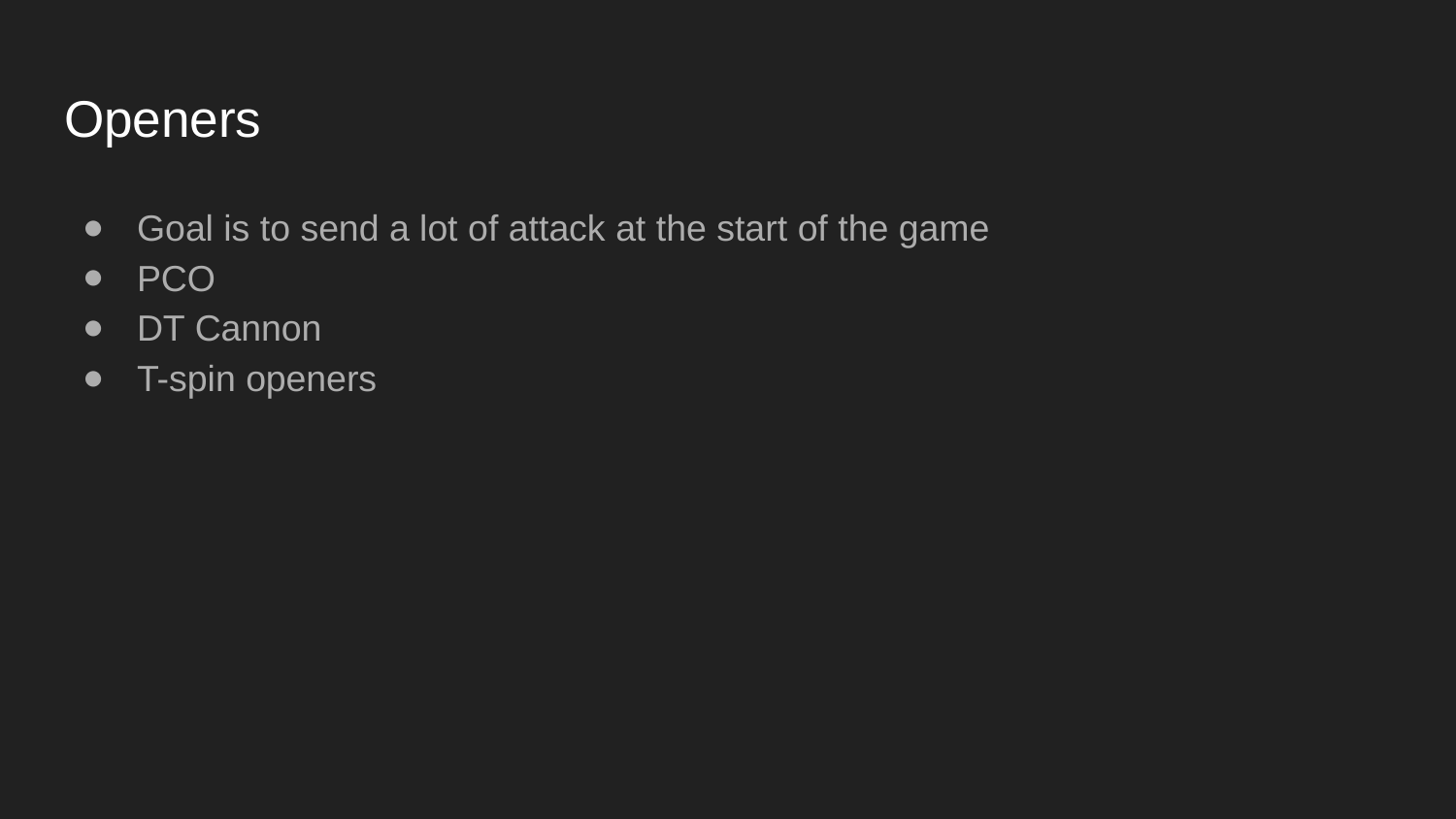

# Openers
Goal is to send a lot of attack at the start of the game
PCO
DT Cannon
T-spin openers